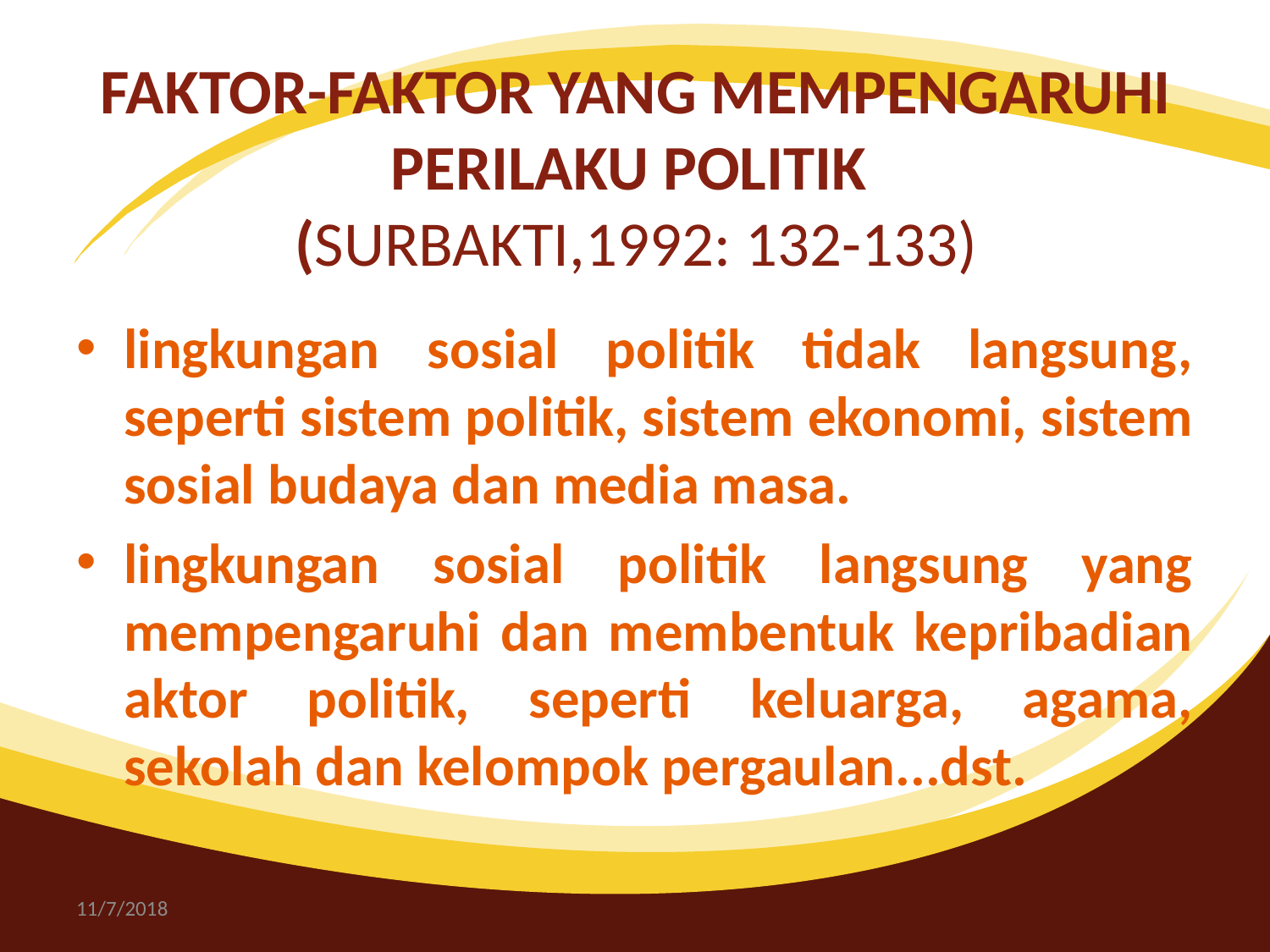

# FAKTOR-FAKTOR YANG MEMPENGARUHI PERILAKU POLITIK (SURBAKTI,1992: 132-133)
lingkungan sosial politik tidak langsung, seperti sistem politik, sistem ekonomi, sistem sosial budaya dan media masa.
lingkungan sosial politik langsung yang mempengaruhi dan membentuk kepribadian aktor politik, seperti keluarga, agama, sekolah dan kelompok pergaulan...dst.
11/7/2018
Handout Sosiologi Politik, By Tatik Rohmawati, S.IP.,M.Si.
3